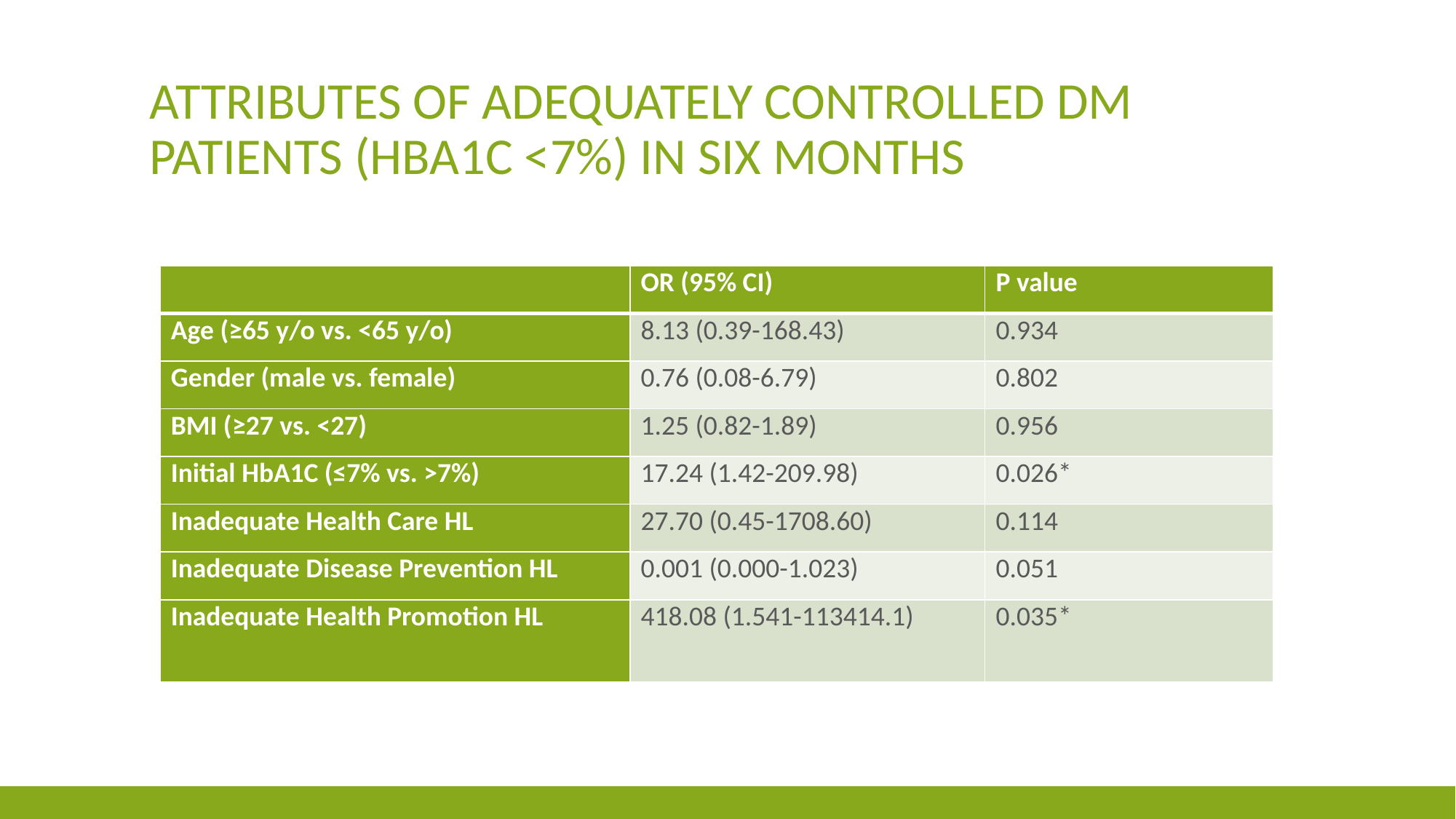

# attributes of adequately controlled DM patients (HbA1C <7%) in six months
|  | OR (95% CI) | P value |
| --- | --- | --- |
| Age (≥65 y/o vs. <65 y/o) | 8.13 (0.39-168.43) | 0.934 |
| Gender (male vs. female) | 0.76 (0.08-6.79) | 0.802 |
| BMI (≥27 vs. <27) | 1.25 (0.82-1.89) | 0.956 |
| Initial HbA1C (≤7% vs. >7%) | 17.24 (1.42-209.98) | 0.026\* |
| Inadequate Health Care HL | 27.70 (0.45-1708.60) | 0.114 |
| Inadequate Disease Prevention HL | 0.001 (0.000-1.023) | 0.051 |
| Inadequate Health Promotion HL | 418.08 (1.541-113414.1) | 0.035\* |